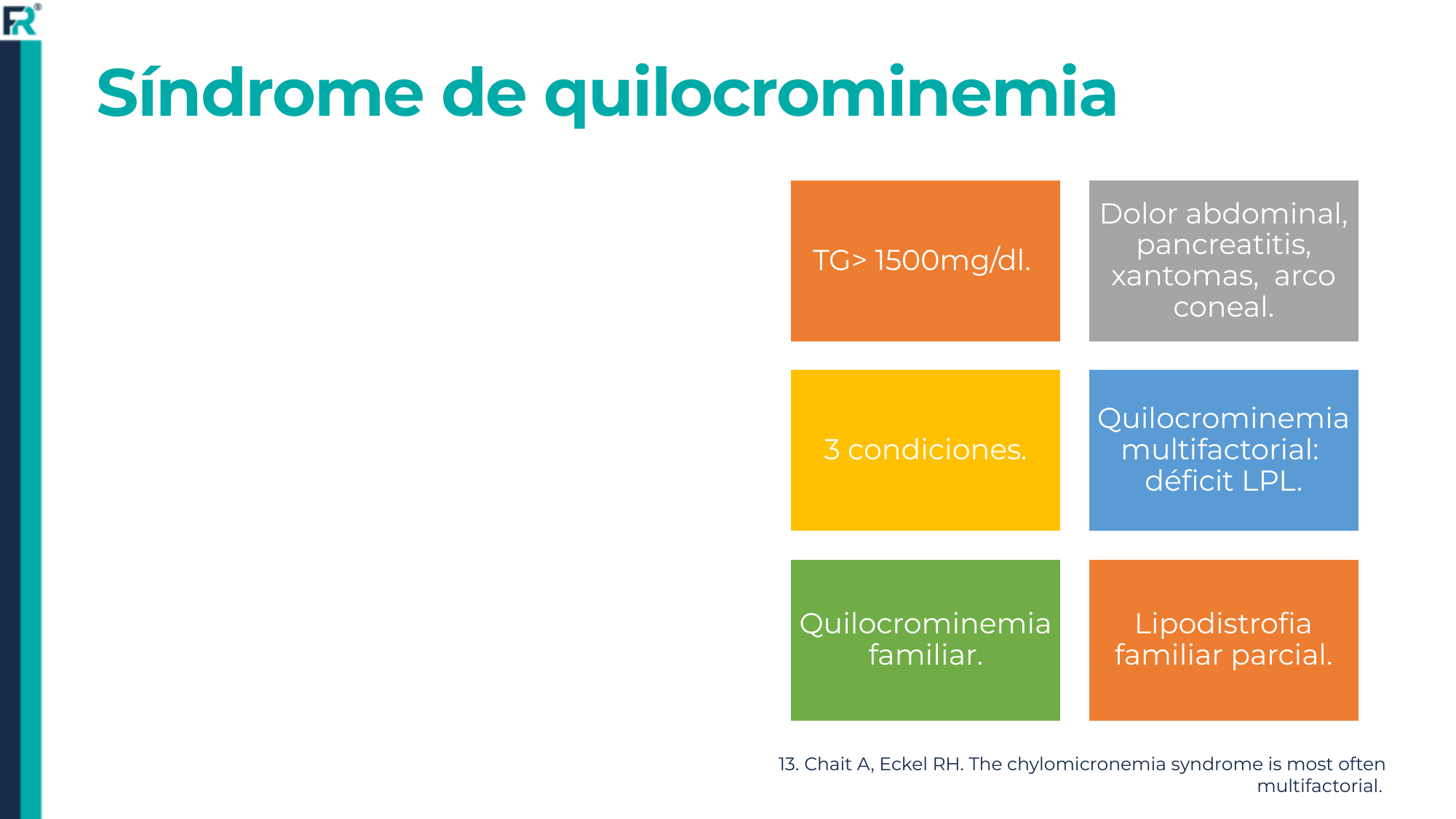

Síndrome de quilocrominemia
TG> 1500mg/dl.
Dolor abdominal, pancreatitis, xantomas,  arco coneal.
3 condiciones.
Quilocrominemia multifactorial:  déficit LPL.
Quilocrominemia familiar.
Lipodistrofia familiar parcial.
Chait A, Eckel RH. The chylomicronemia syndrome is most often multifactorial.